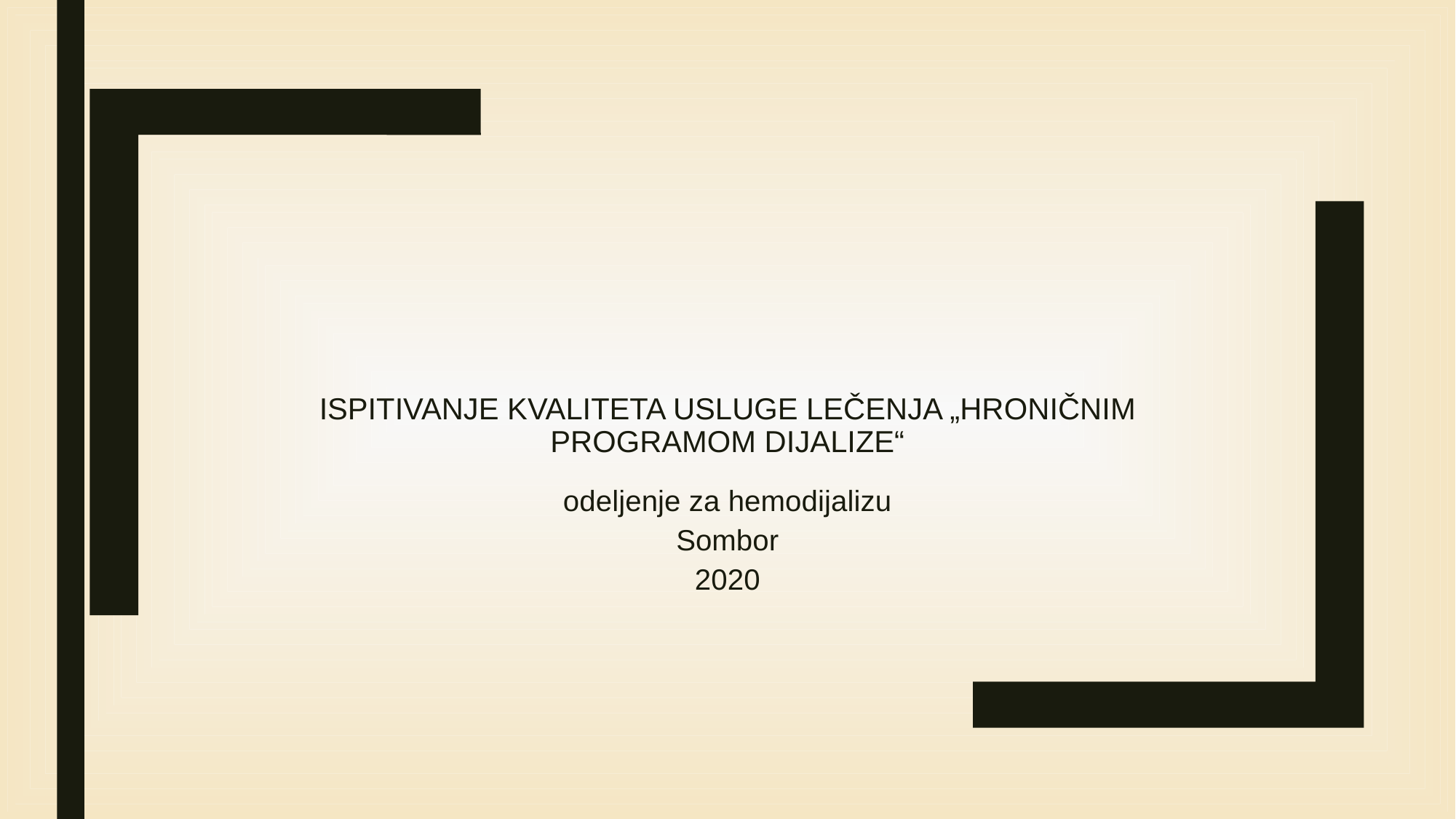

# Ispitivanje kvaliteta usluge lečenja „hroničnim programom dijalize“
odeljenje za hemodijalizu
Sombor
2020